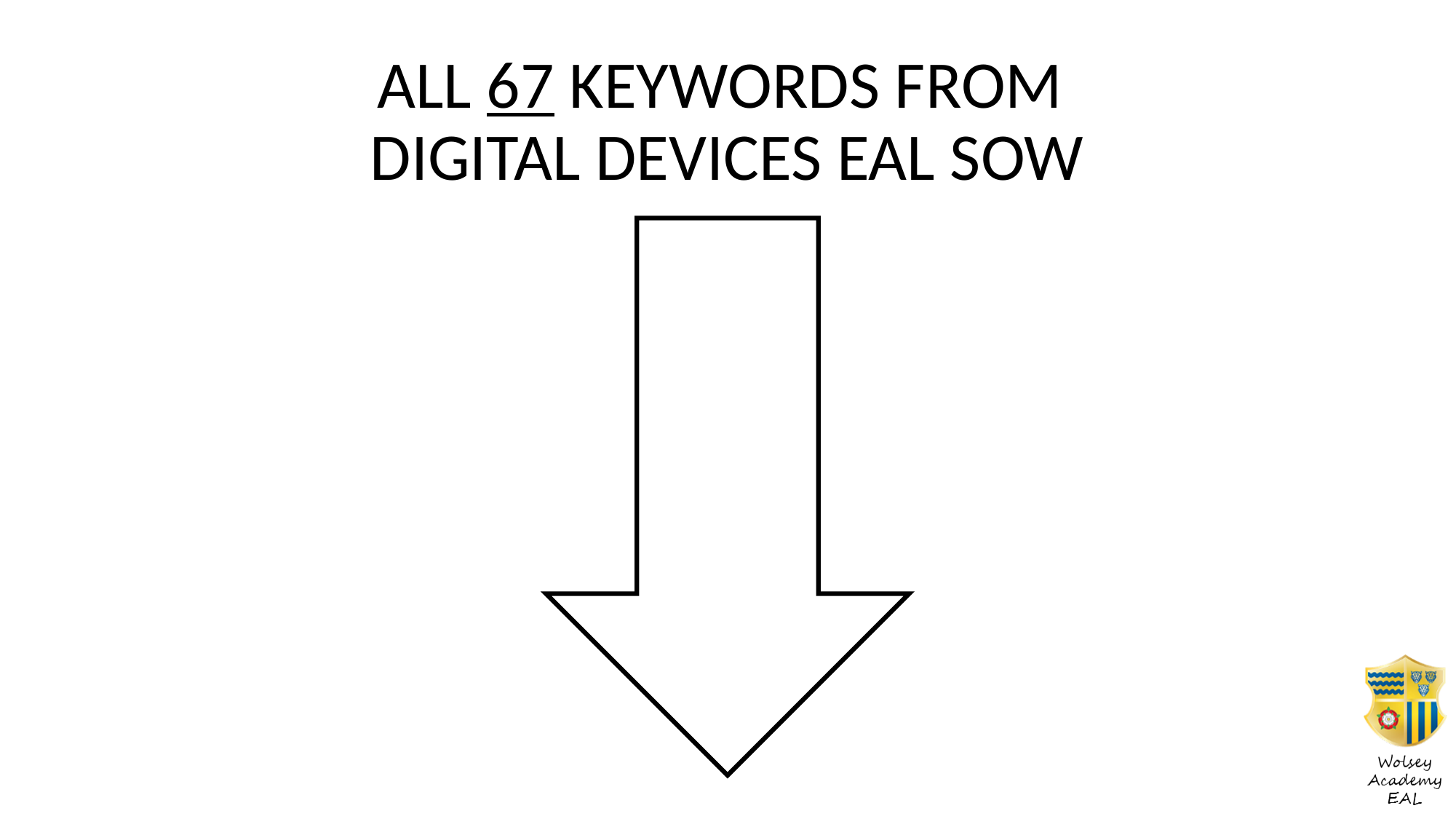

# ALL 67 KEYWORDS FROM DIGITAL DEVICES EAL SOW